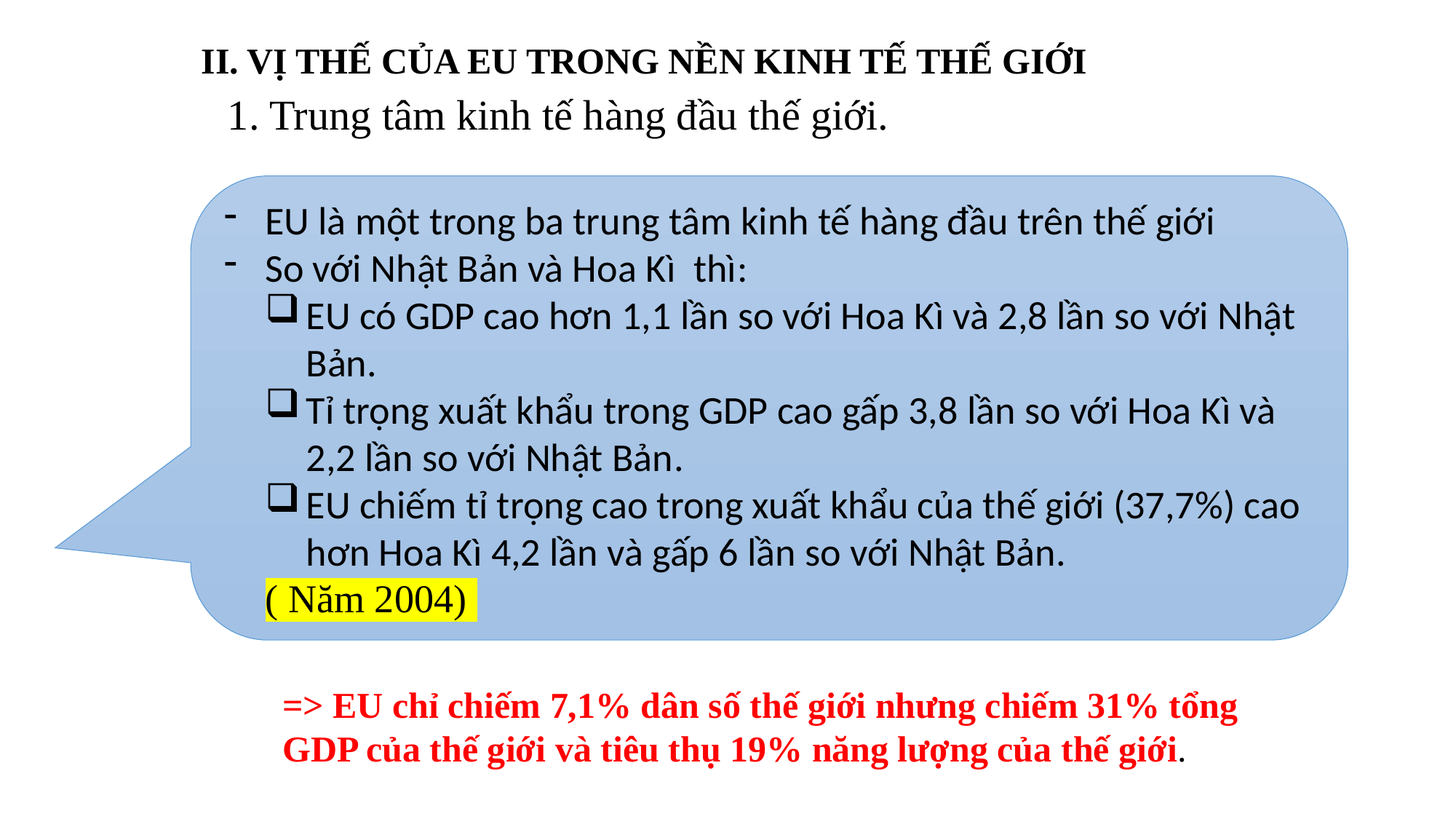

II. VỊ THẾ CỦA EU TRONG NỀN KINH TẾ THẾ GIỚI
1. Trung tâm kinh tế hàng đầu thế giới.
EU là một trong ba trung tâm kinh tế hàng đầu trên thế giới
So với Nhật Bản và Hoa Kì  thì:
EU có GDP cao hơn 1,1 lần so với Hoa Kì và 2,8 lần so với Nhật Bản.
Tỉ trọng xuất khẩu trong GDP cao gấp 3,8 lần so với Hoa Kì và 2,2 lần so với Nhật Bản.
EU chiếm tỉ trọng cao trong xuất khẩu của thế giới (37,7%) cao hơn Hoa Kì 4,2 lần và gấp 6 lần so với Nhật Bản.
( Năm 2004)
=> EU chỉ chiếm 7,1% dân số thế giới nhưng chiếm 31% tổng GDP của thế giới và tiêu thụ 19% năng lượng của thế giới.